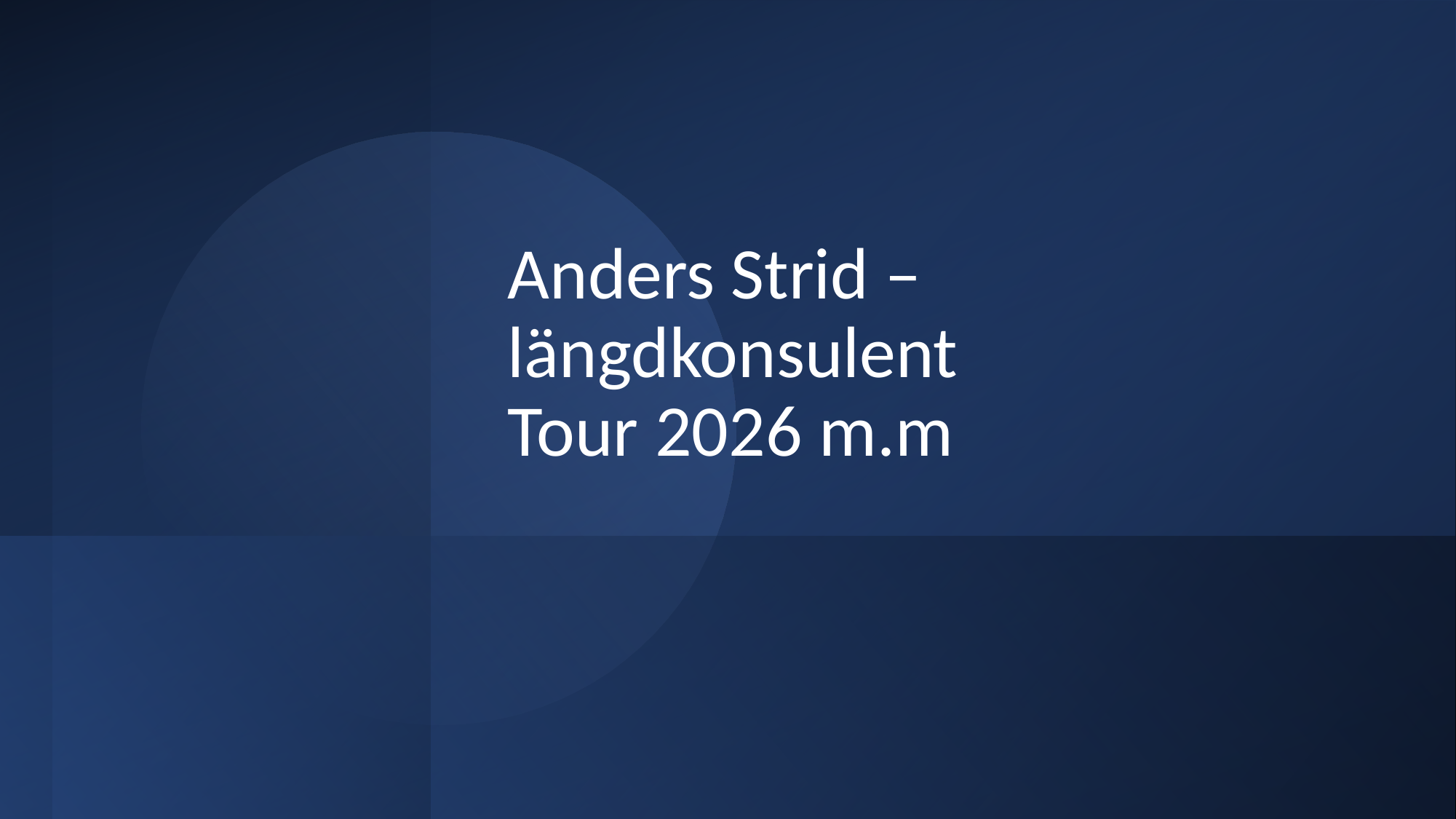

# Anders Strid – längdkonsulent Tour 2026 m.m